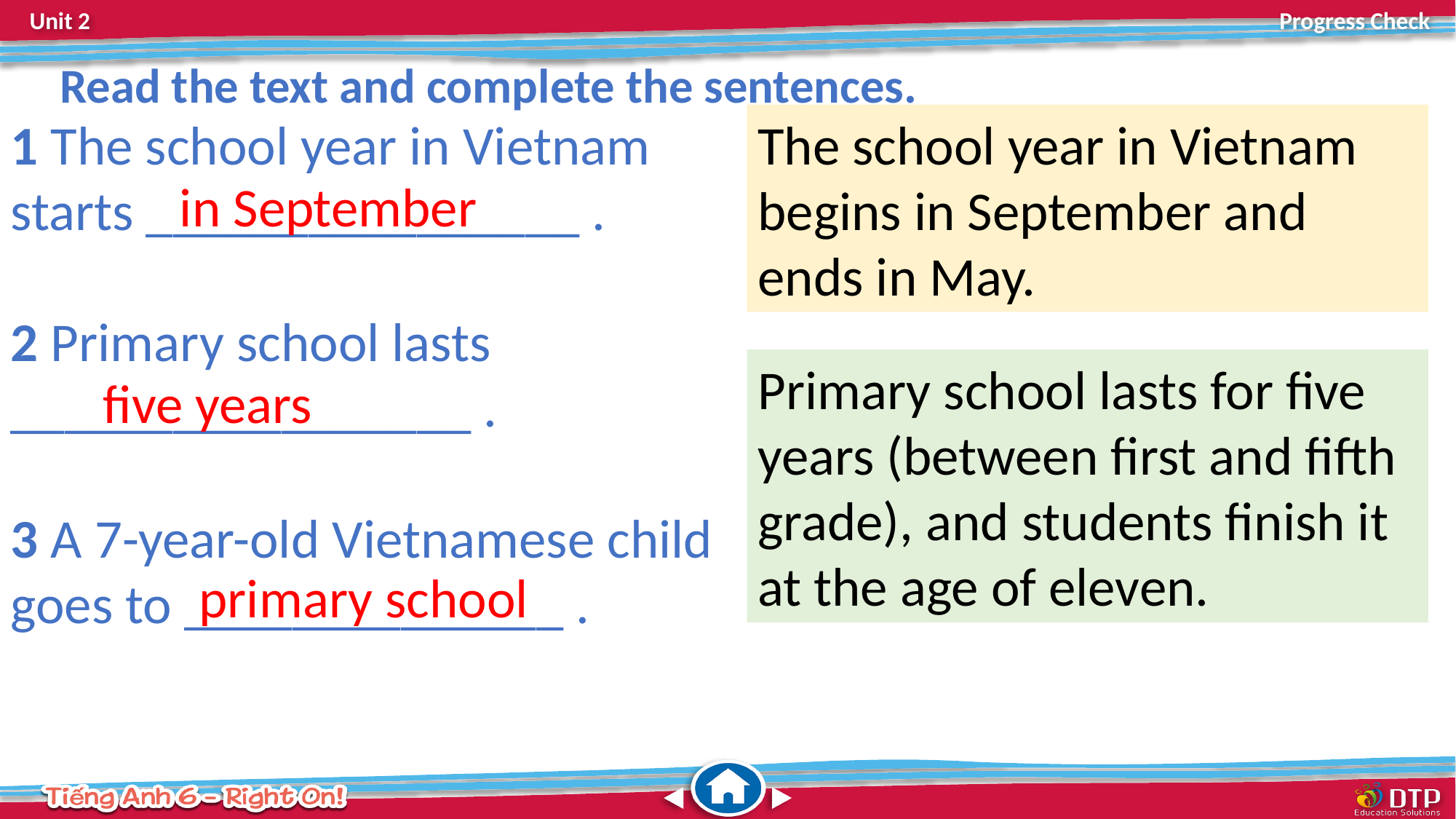

Read the text and complete the sentences.
1 The school year in Vietnam starts ________________ .

2 Primary school lasts _________________ .

3 A 7-year-old Vietnamese child goes to ______________ .
The school year in Vietnam begins in September and ends in May.
 in September
Primary school lasts for five years (between first and fifth grade), and students finish it at the age of eleven.
  five years
 primary school